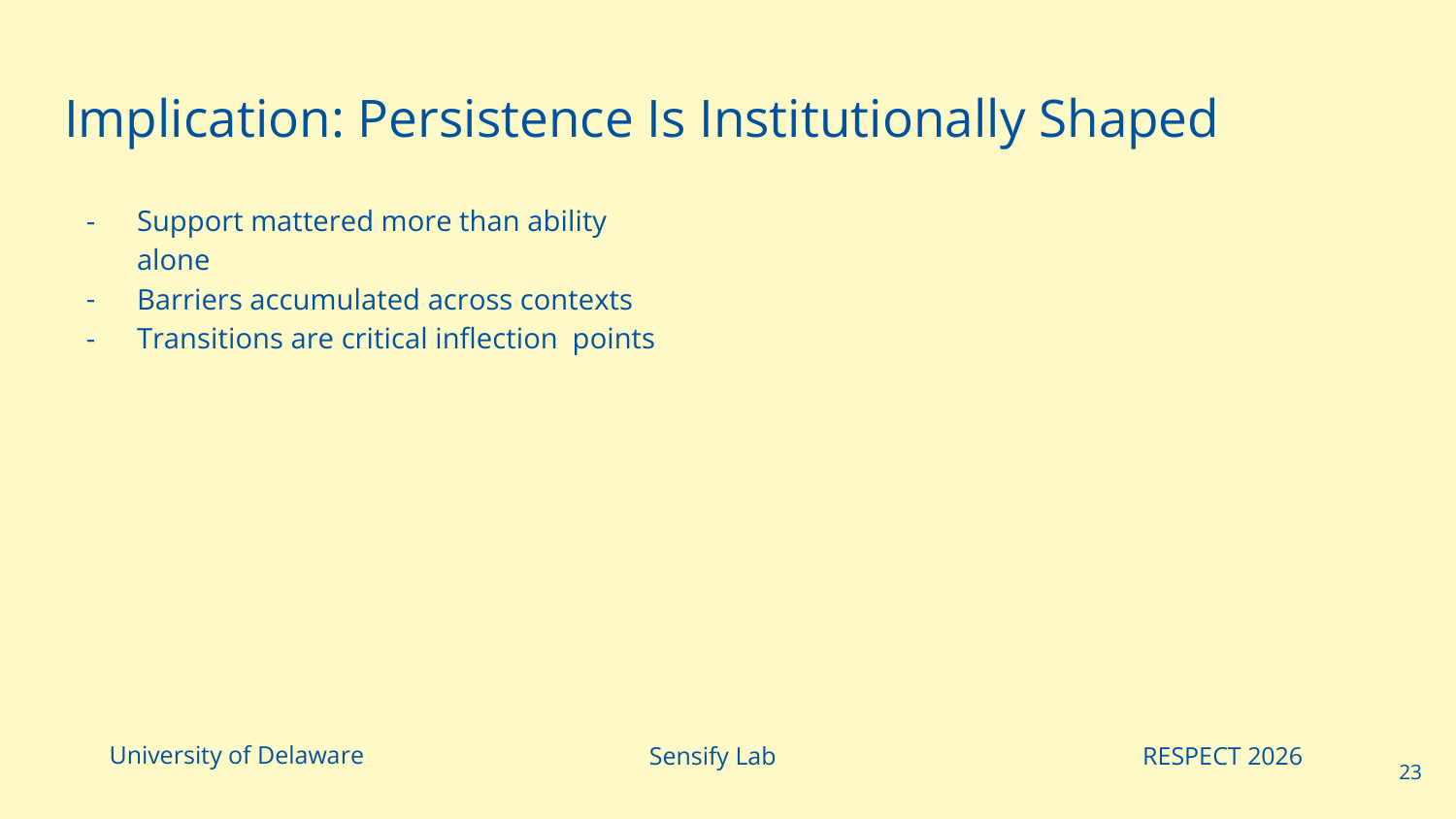

# Implication: Persistence Is Institutionally Shaped
Support mattered more than ability alone
Barriers accumulated across contexts
Transitions are critical inflection  points
University of Delaware
Sensify Lab
RESPECT 2026
23